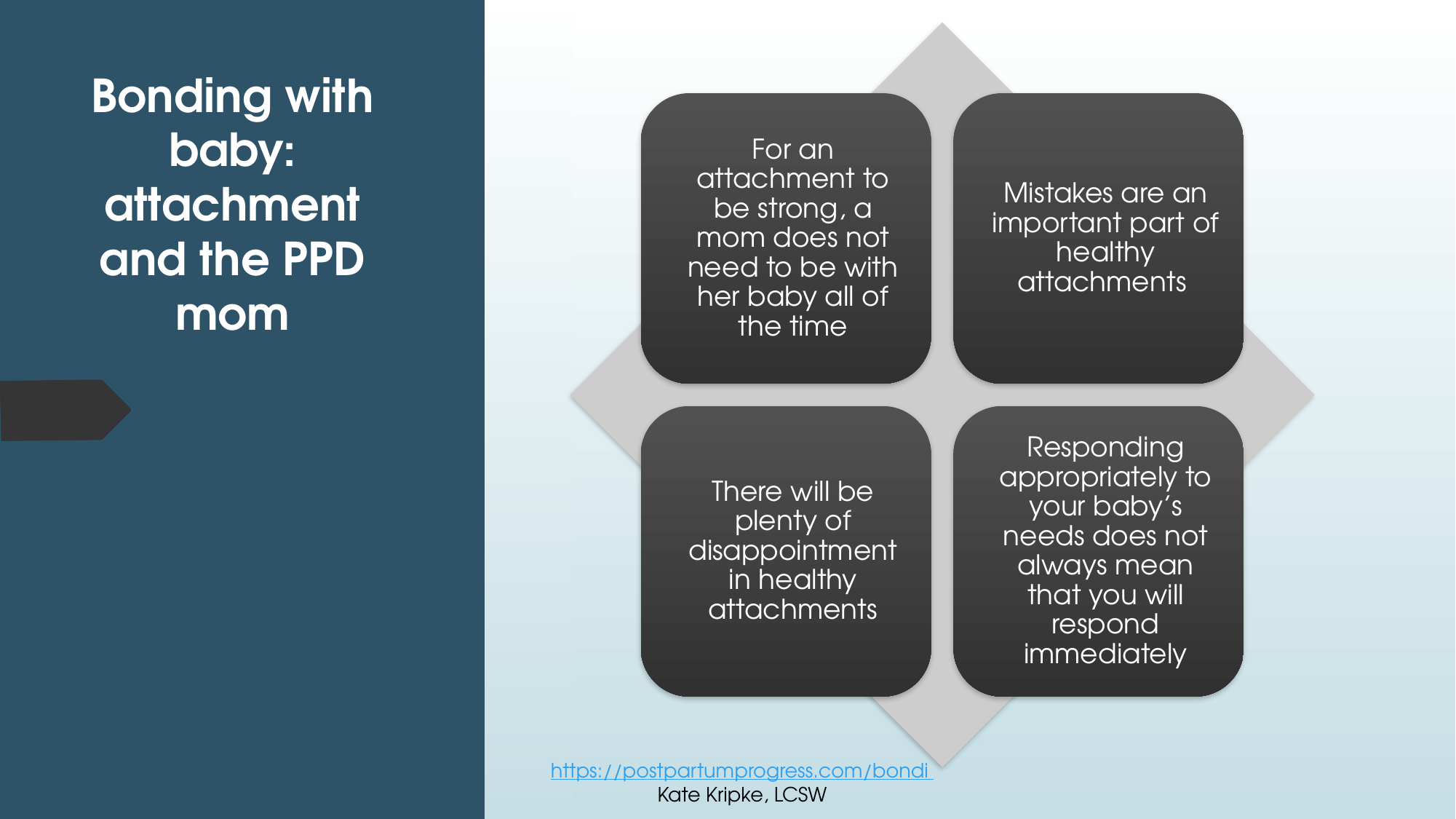

For an attachment to be strong, a mom does not need to be with her baby all of the time
Mistakes are an important part of healthy attachments
There will be plenty of disappointment in healthy attachments
Responding appropriately to your baby’s needs does not always mean that you will respond immediately
# Bonding with baby: attachment and the PPD mom

https://postpartumprogress.com/bondi
Kate Kripke, LCSW